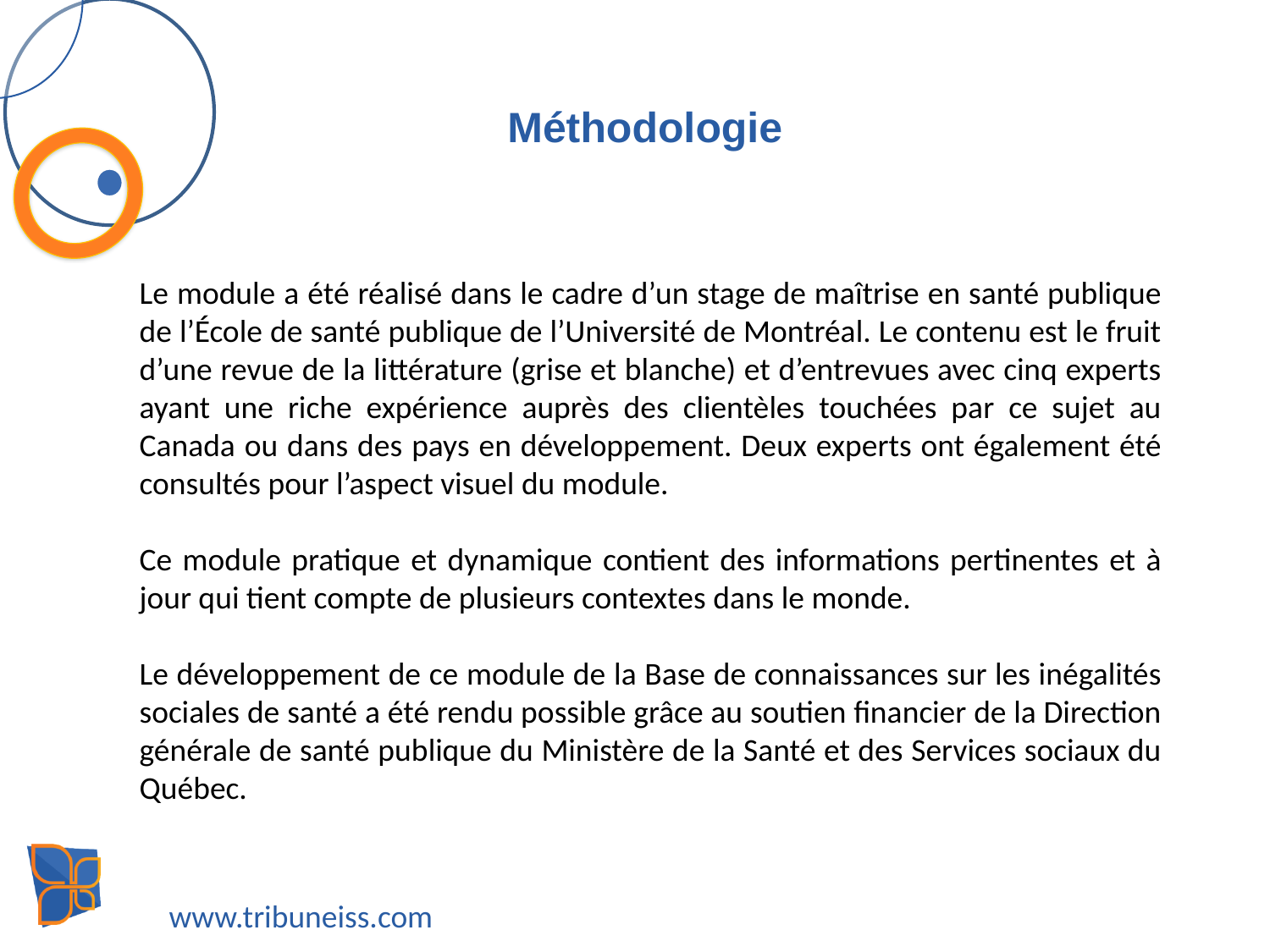

Méthodologie
Le module a été réalisé dans le cadre d’un stage de maîtrise en santé publique de l’École de santé publique de l’Université de Montréal. Le contenu est le fruit d’une revue de la littérature (grise et blanche) et d’entrevues avec cinq experts ayant une riche expérience auprès des clientèles touchées par ce sujet au Canada ou dans des pays en développement. Deux experts ont également été consultés pour l’aspect visuel du module.

Ce module pratique et dynamique contient des informations pertinentes et à jour qui tient compte de plusieurs contextes dans le monde.

Le développement de ce module de la Base de connaissances sur les inégalités sociales de santé a été rendu possible grâce au soutien financier de la Direction générale de santé publique du Ministère de la Santé et des Services sociaux du Québec.